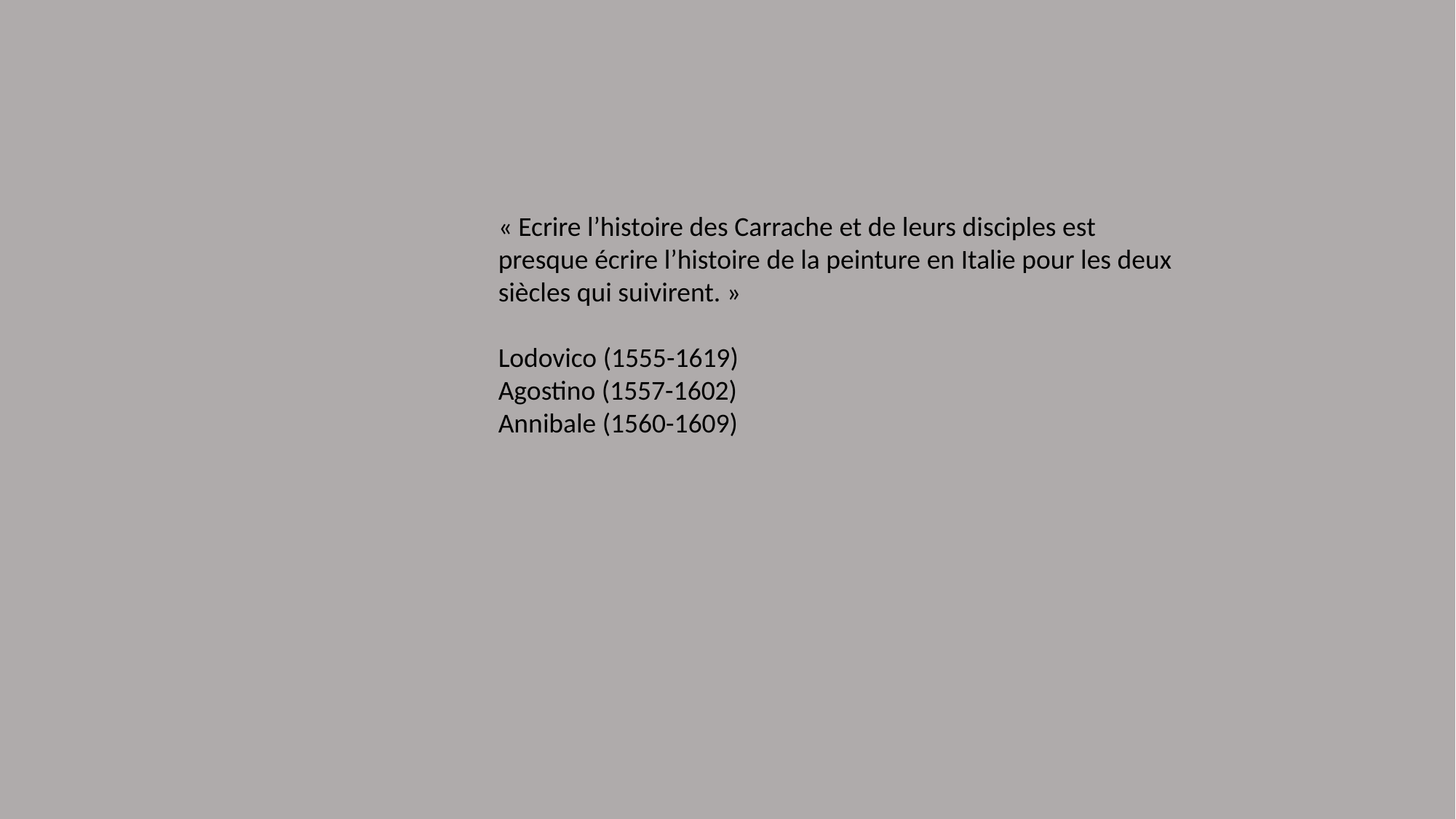

« Ecrire l’histoire des Carrache et de leurs disciples est presque écrire l’histoire de la peinture en Italie pour les deux siècles qui suivirent. »

Lodovico (1555-1619)
Agostino (1557-1602)
Annibale (1560-1609)